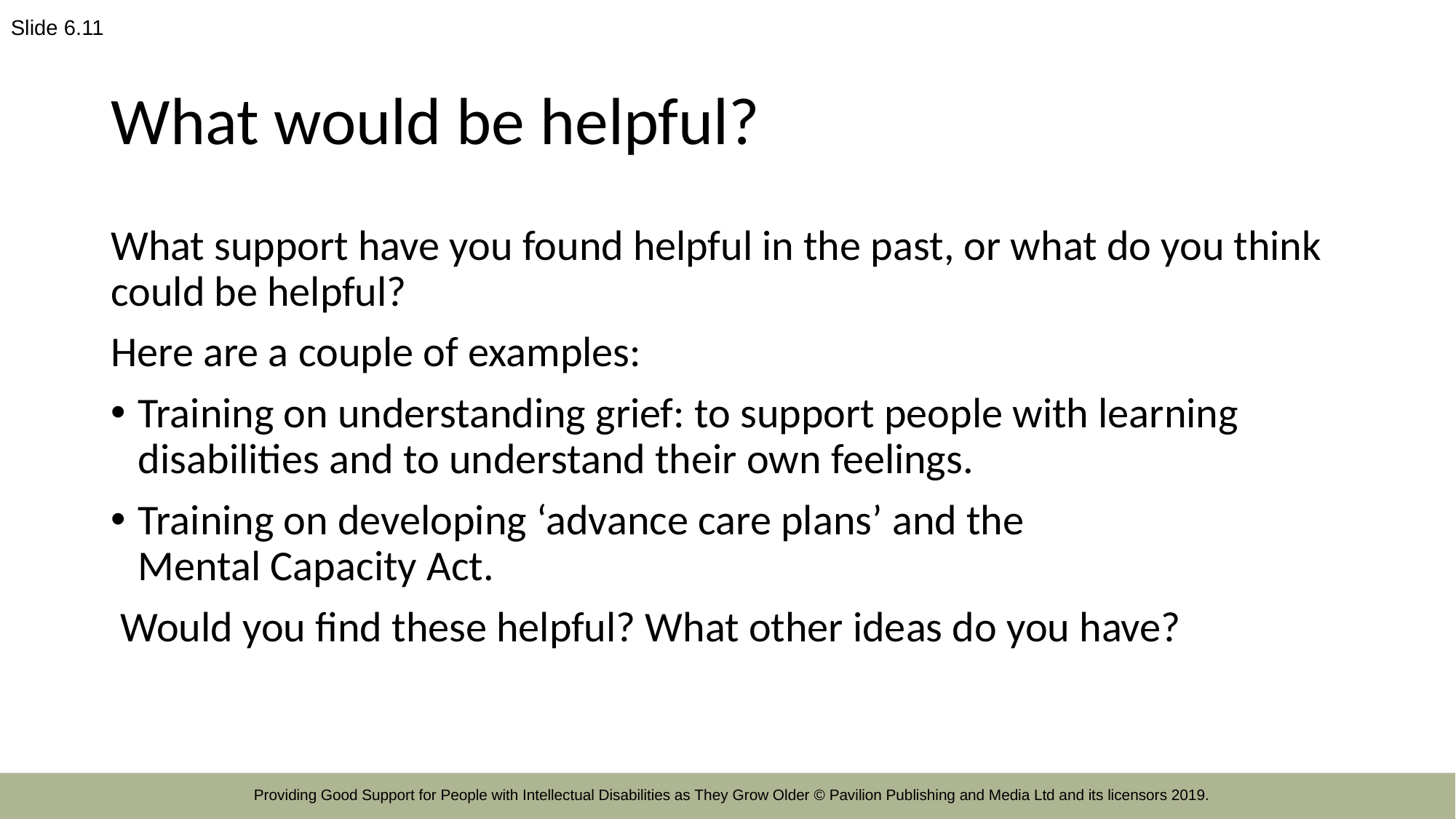

Slide 6.11
# What would be helpful?
What support have you found helpful in the past, or what do you think could be helpful?
Here are a couple of examples:
Training on understanding grief: to support people with learning disabilities and to understand their own feelings.
Training on developing ‘advance care plans’ and the
Mental Capacity Act.
 Would you find these helpful? What other ideas do you have?